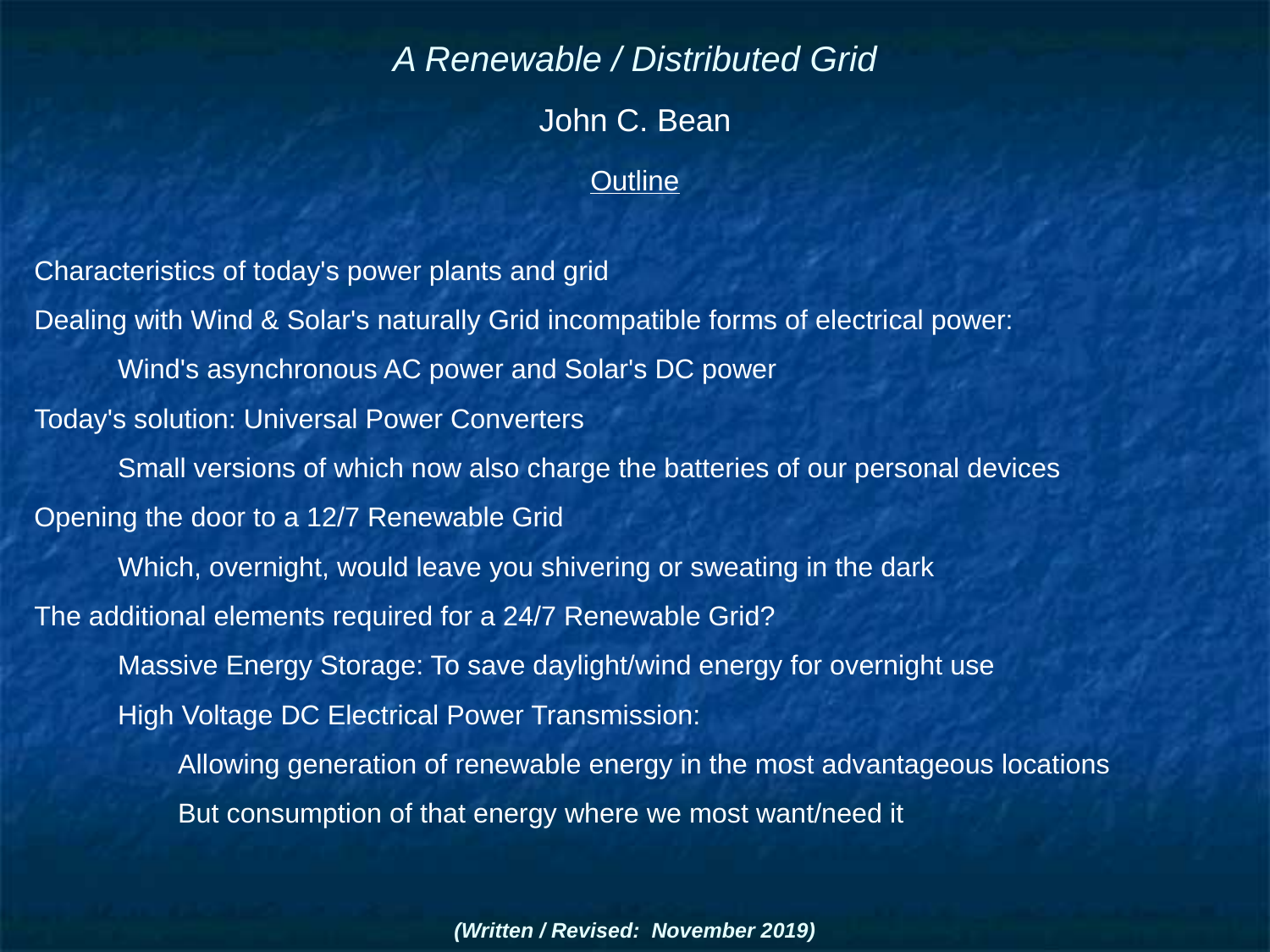

# A Renewable / Distributed Grid
John C. Bean

Outline
Characteristics of today's power plants and grid
Dealing with Wind & Solar's naturally Grid incompatible forms of electrical power:
Wind's asynchronous AC power and Solar's DC power
Today's solution: Universal Power Converters
Small versions of which now also charge the batteries of our personal devices
Opening the door to a 12/7 Renewable Grid
Which, overnight, would leave you shivering or sweating in the dark
The additional elements required for a 24/7 Renewable Grid?
Massive Energy Storage: To save daylight/wind energy for overnight use
High Voltage DC Electrical Power Transmission:
Allowing generation of renewable energy in the most advantageous locations
But consumption of that energy where we most want/need it
(Written / Revised:  November 2019)